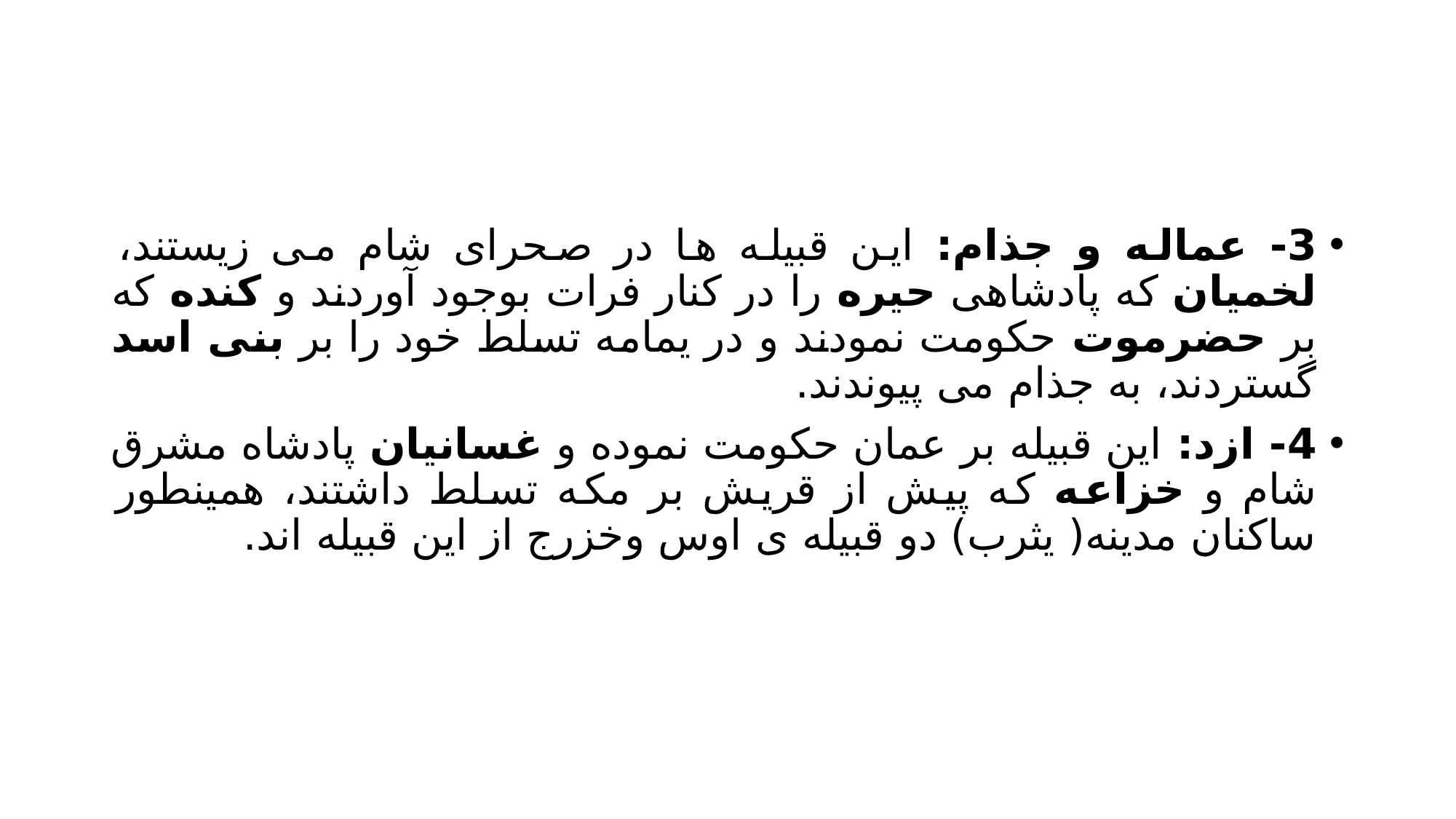

#
3- عماله و جذام: این قبیله ها در صحرای شام می زیستند، لخمیان که پادشاهی حیره را در کنار فرات بوجود آوردند و کنده که بر حضرموت حکومت نمودند و در یمامه تسلط خود را بر بنی اسد گستردند، به جذام می پیوندند.
4- ازد: این قبیله بر عمان حکومت نموده و غسانیان پادشاه مشرق شام و خزاعه که پیش از قریش بر مکه تسلط داشتند، همینطور ساکنان مدینه( یثرب) دو قبیله ی اوس وخزرج از این قبیله اند.